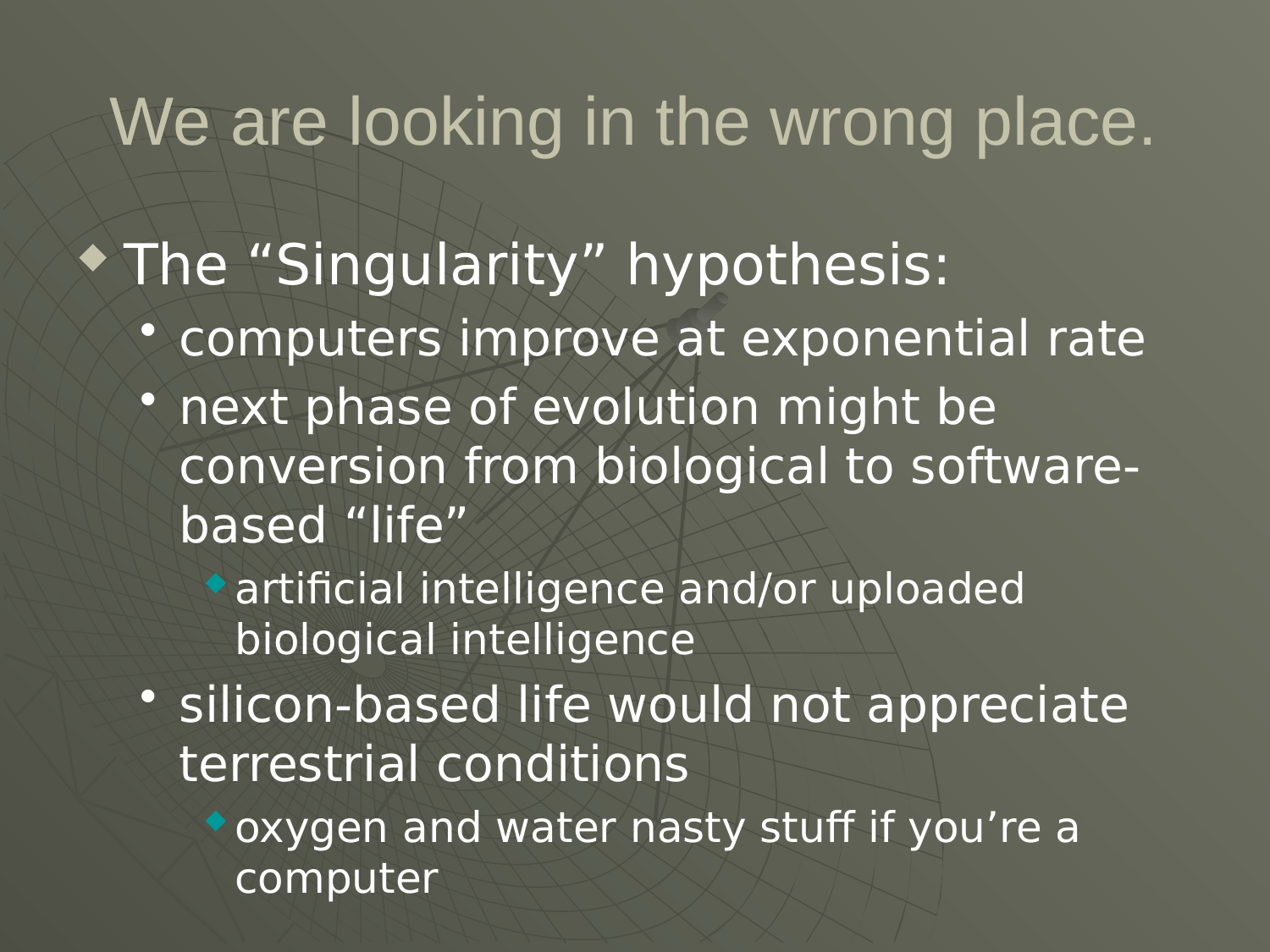

# We are looking in the wrong place.
The “Singularity” hypothesis:
computers improve at exponential rate
next phase of evolution might be conversion from biological to software-based “life”
artificial intelligence and/or uploaded biological intelligence
silicon-based life would not appreciate terrestrial conditions
oxygen and water nasty stuff if you’re a computer